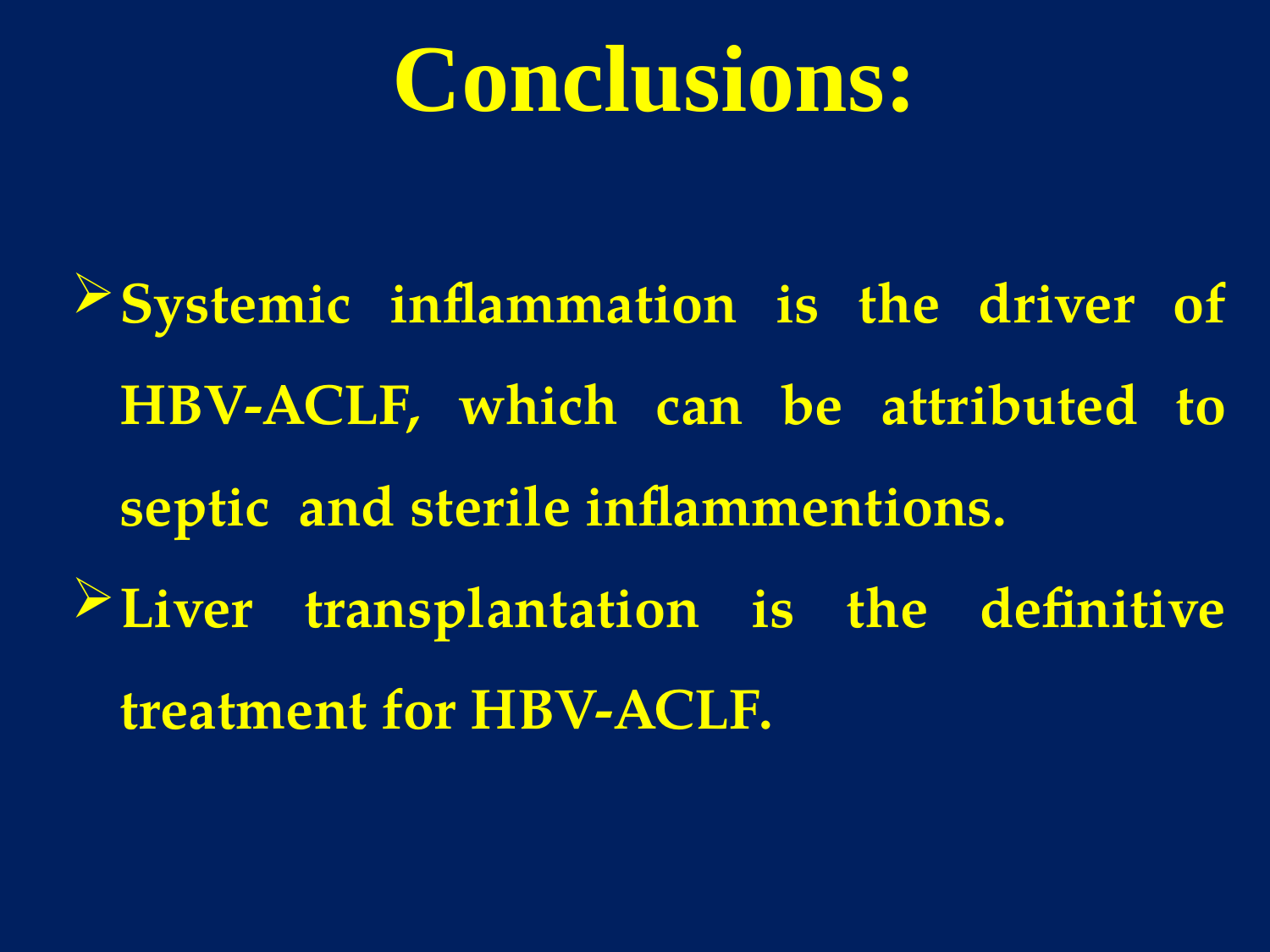

Conclusions:

Systemic inflammation is the driver of HBV-ACLF, which can be attributed to septic  and sterile inflammentions.
Liver transplantation is the definitive treatment for HBV-ACLF.